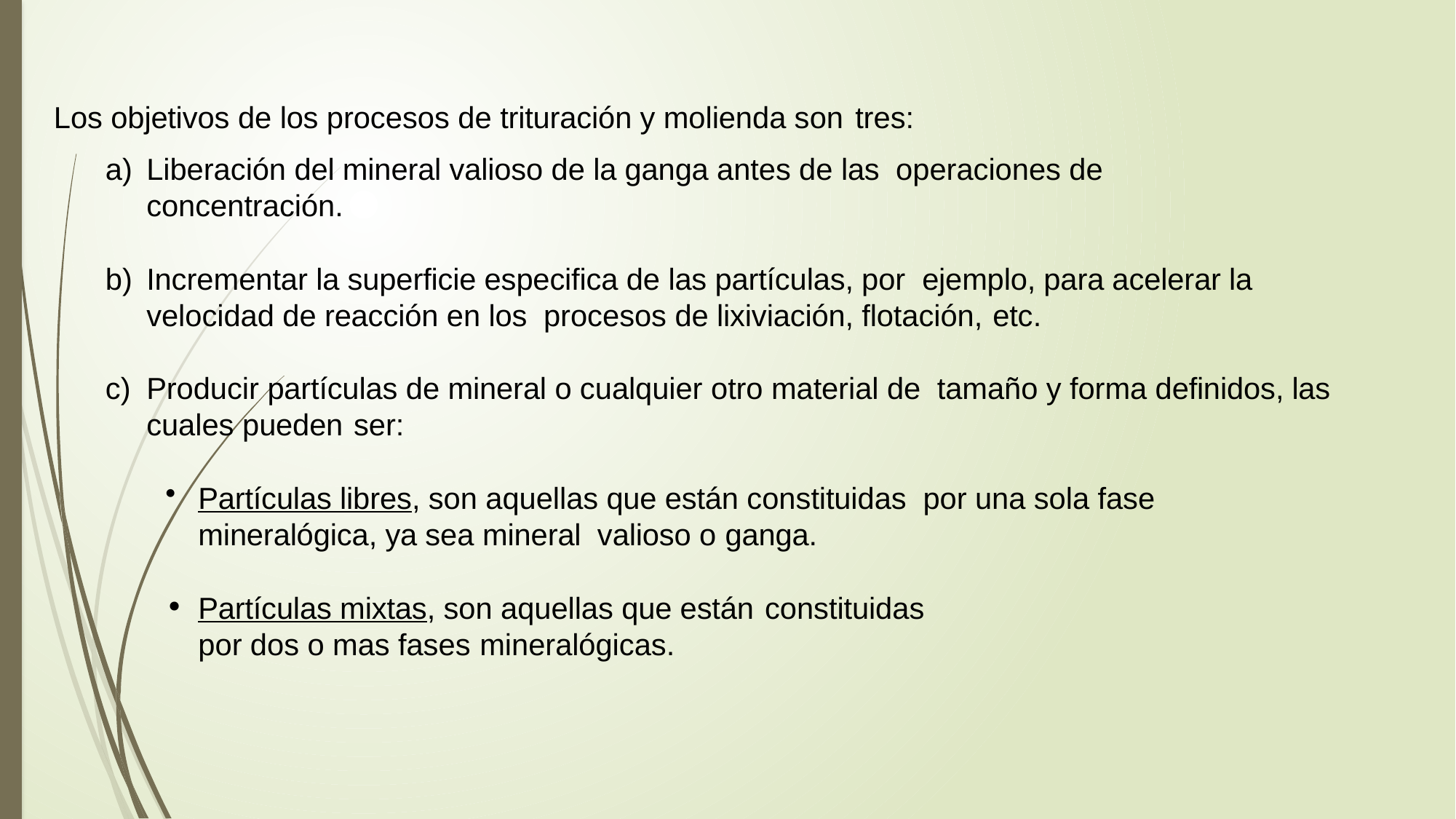

Los objetivos de los procesos de trituración y molienda son tres:
Liberación del mineral valioso de la ganga antes de las  operaciones de concentración.

Incrementar la superficie especifica de las partículas, por  ejemplo, para acelerar la velocidad de reacción en los  procesos de lixiviación, flotación, etc.

Producir partículas de mineral o cualquier otro material de  tamaño y forma definidos, las cuales pueden ser:

Partículas libres, son aquellas que están constituidas  por una sola fase mineralógica, ya sea mineral  valioso o ganga.

Partículas mixtas, son aquellas que están constituidas
por dos o mas fases mineralógicas.